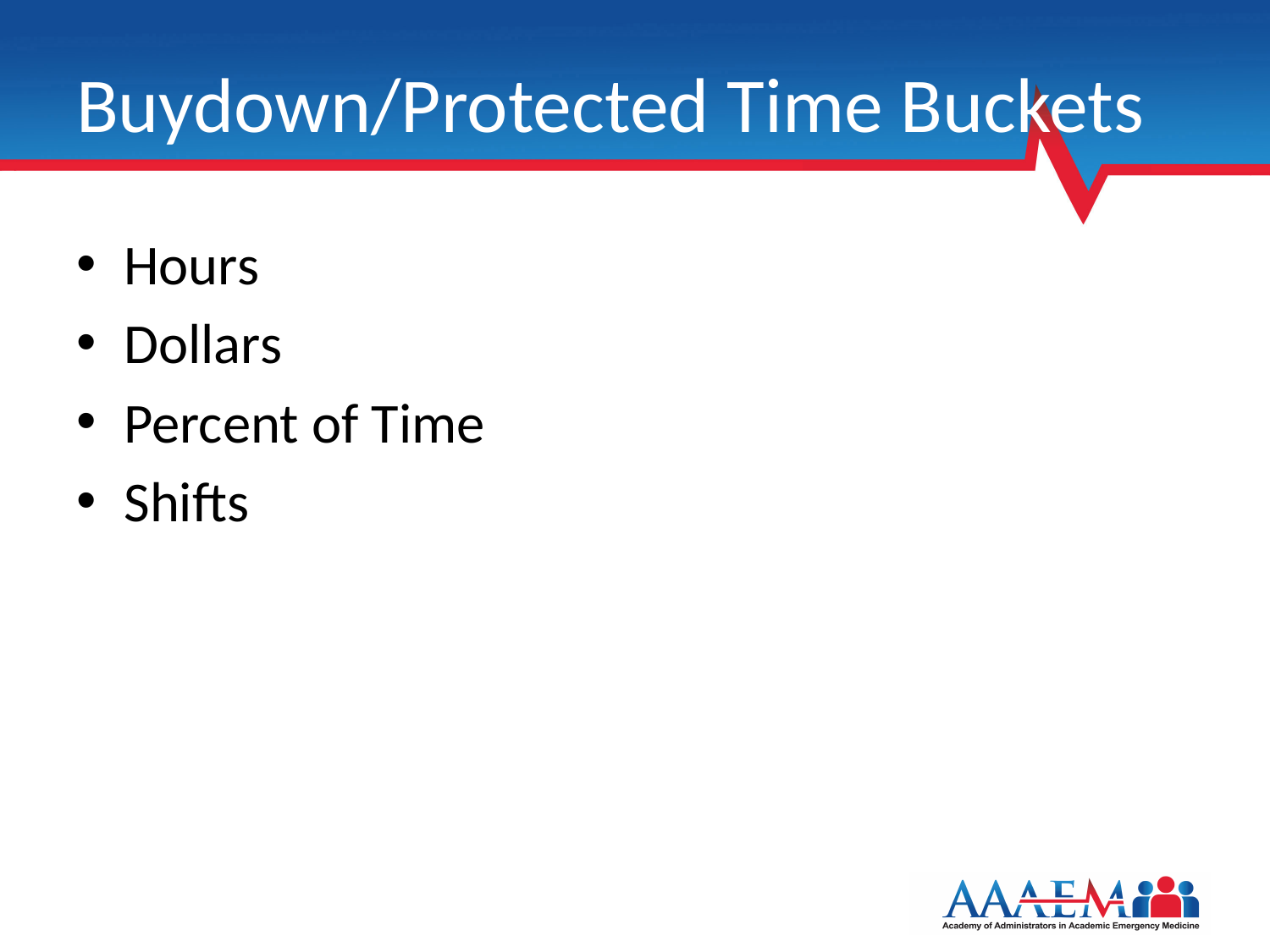

# Buydown/Protected Time Buckets
Hours
Dollars
Percent of Time
Shifts